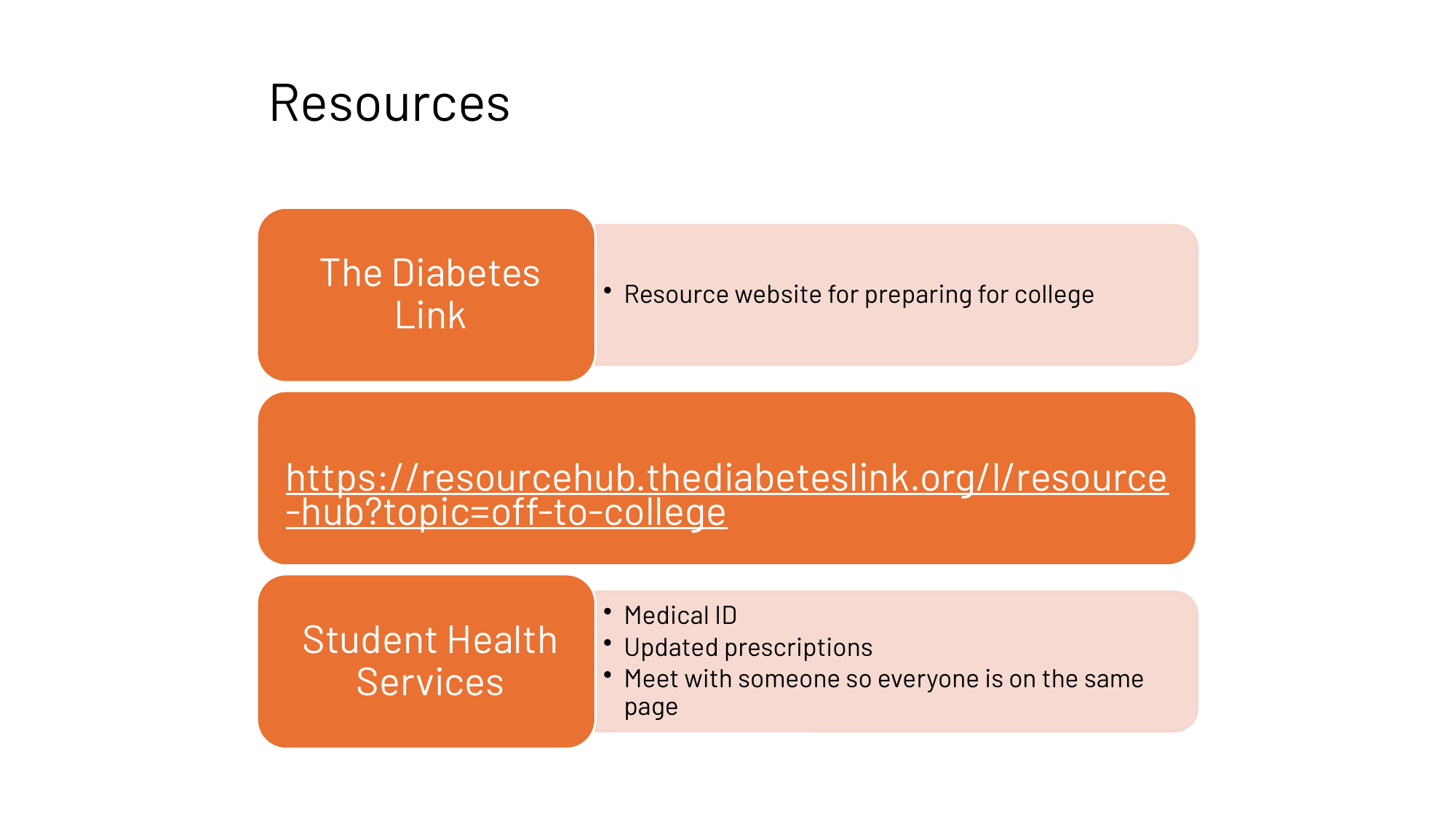

# Resources
Resource website for preparing for college
The Diabetes Link
https://resourcehub.thediabeteslink.org/l/resource-hub?topic=off-to-college
Medical ID
Updated prescriptions
Meet with someone so everyone is on the same page
Student Health Services